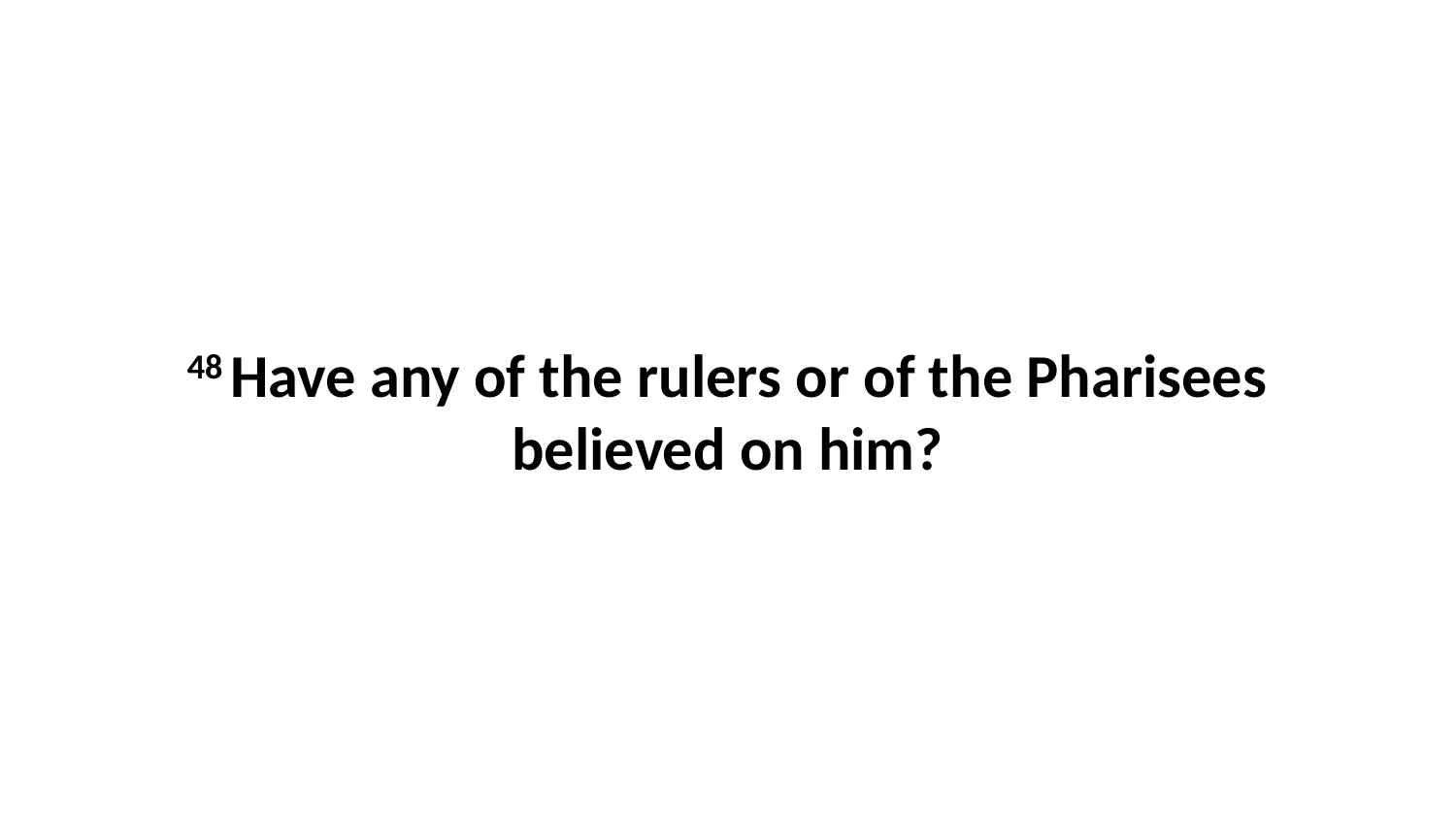

48 Have any of the rulers or of the Pharisees believed on him?